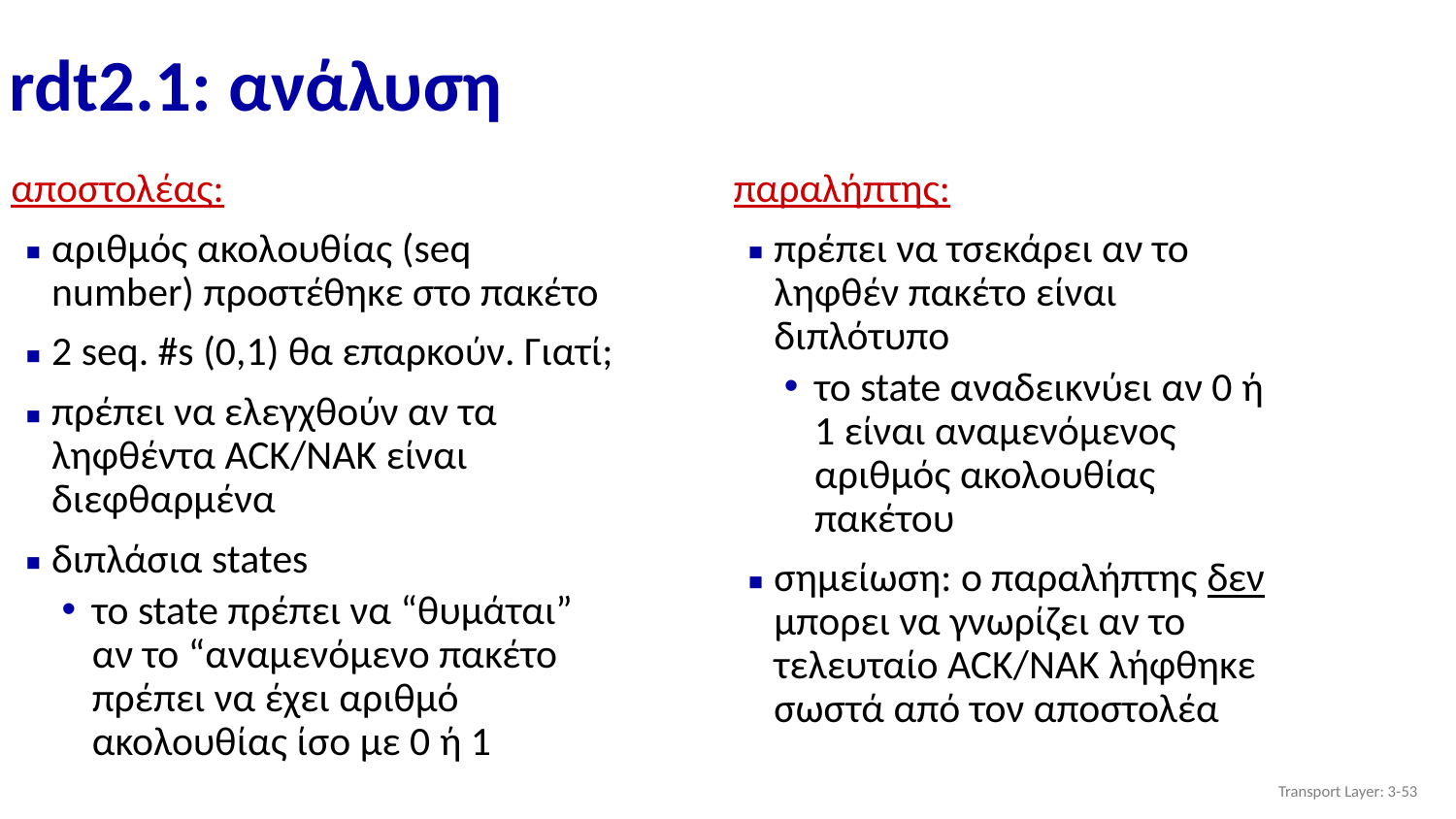

# rdt2.1: ανάλυση
αποστολέας:
αριθμός ακολουθίας (seq number) προστέθηκε στο πακέτο
2 seq. #s (0,1) θα επαρκούν. Γιατί;
πρέπει να ελεγχθούν αν τα ληφθέντα ACK/NAK είναι διεφθαρμένα
διπλάσια states
το state πρέπει να “θυμάται” αν το “αναμενόμενο πακέτο πρέπει να έχει αριθμό ακολουθίας ίσο με 0 ή 1

παραλήπτης:
πρέπει να τσεκάρει αν το ληφθέν πακέτο είναι διπλότυπο
το state αναδεικνύει αν 0 ή 1 είναι αναμενόμενος αριθμός ακολουθίας πακέτου
σημείωση: ο παραλήπτης δεν μπορει να γνωρίζει αν το τελευταίο ACK/NAK λήφθηκε σωστά από τον αποστολέα
Transport Layer: 3-53